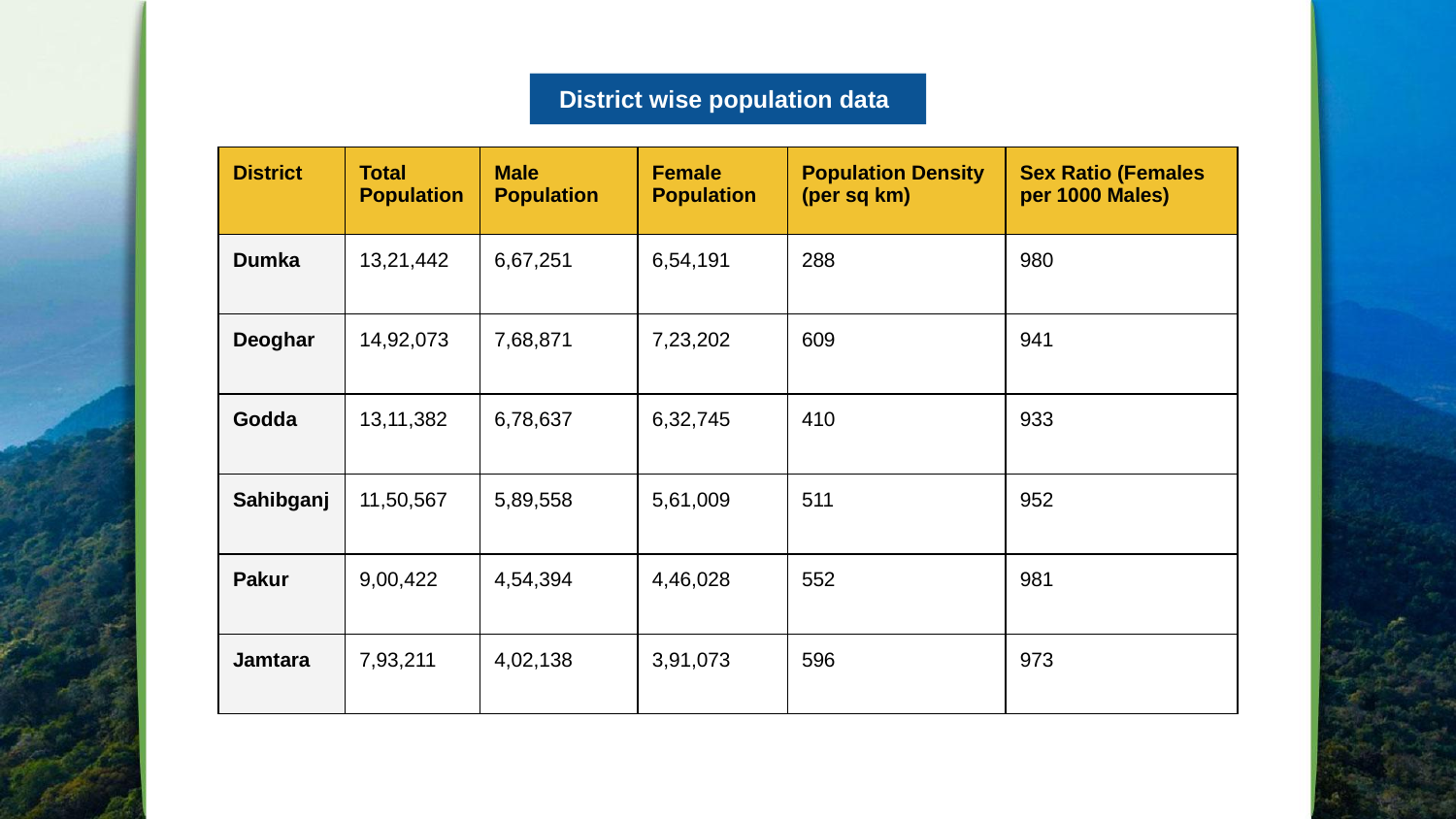

District wise population data
| District | Total Population | Male Population | Female Population | Population Density (per sq km) | Sex Ratio (Females per 1000 Males) |
| --- | --- | --- | --- | --- | --- |
| Dumka | 13,21,442 | 6,67,251 | 6,54,191 | 288 | 980 |
| Deoghar | 14,92,073 | 7,68,871 | 7,23,202 | 609 | 941 |
| Godda | 13,11,382 | 6,78,637 | 6,32,745 | 410 | 933 |
| Sahibganj | 11,50,567 | 5,89,558 | 5,61,009 | 511 | 952 |
| Pakur | 9,00,422 | 4,54,394 | 4,46,028 | 552 | 981 |
| Jamtara | 7,93,211 | 4,02,138 | 3,91,073 | 596 | 973 |